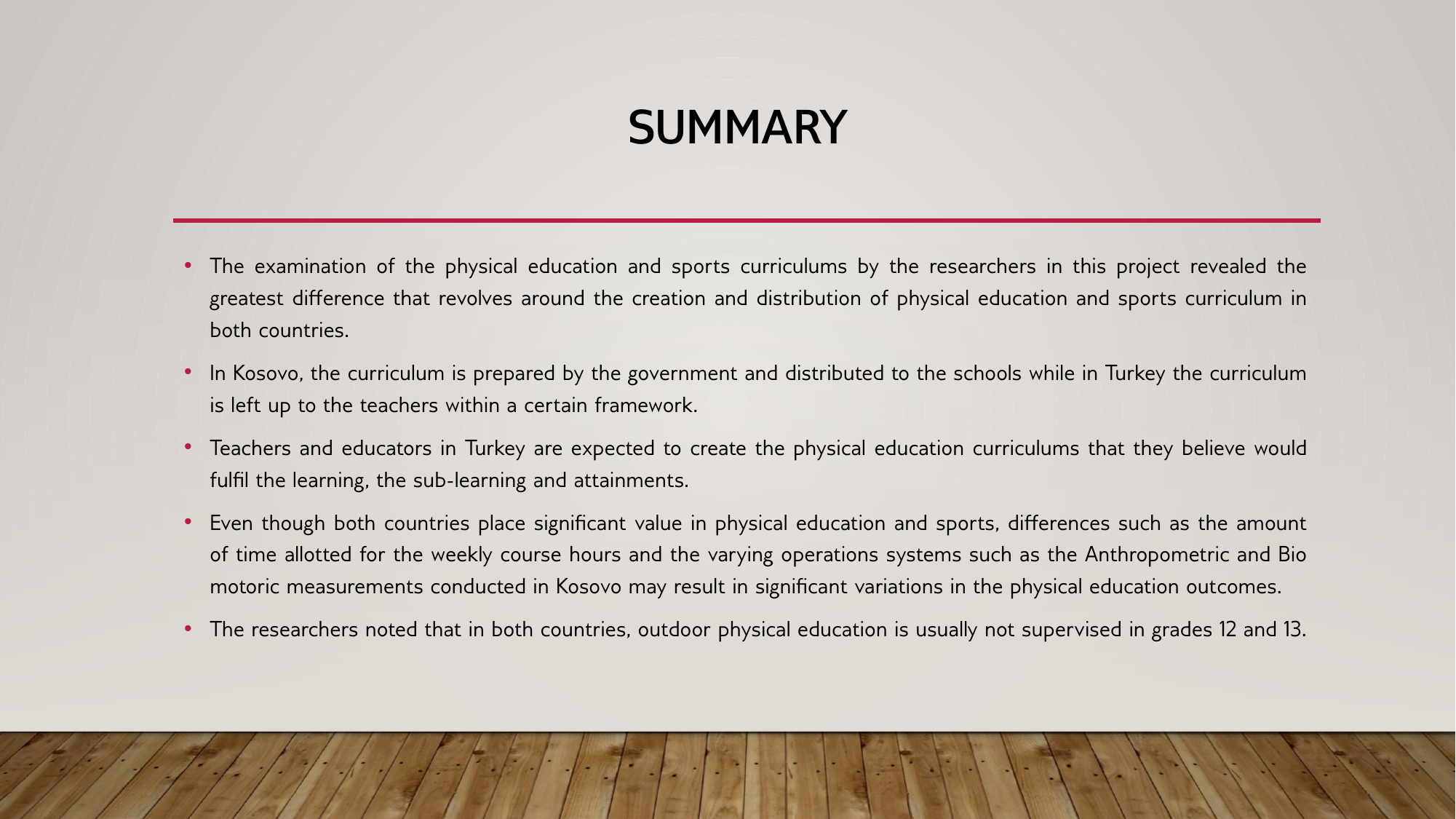

# Summary
The examination of the physical education and sports curriculums by the researchers in this project revealed the greatest difference that revolves around the creation and distribution of physical education and sports curriculum in both countries.
In Kosovo, the curriculum is prepared by the government and distributed to the schools while in Turkey the curriculum is left up to the teachers within a certain framework.
Teachers and educators in Turkey are expected to create the physical education curriculums that they believe would fulfil the learning, the sub-learning and attainments.
Even though both countries place significant value in physical education and sports, differences such as the amount of time allotted for the weekly course hours and the varying operations systems such as the Anthropometric and Bio motoric measurements conducted in Kosovo may result in significant variations in the physical education outcomes.
The researchers noted that in both countries, outdoor physical education is usually not supervised in grades 12 and 13.